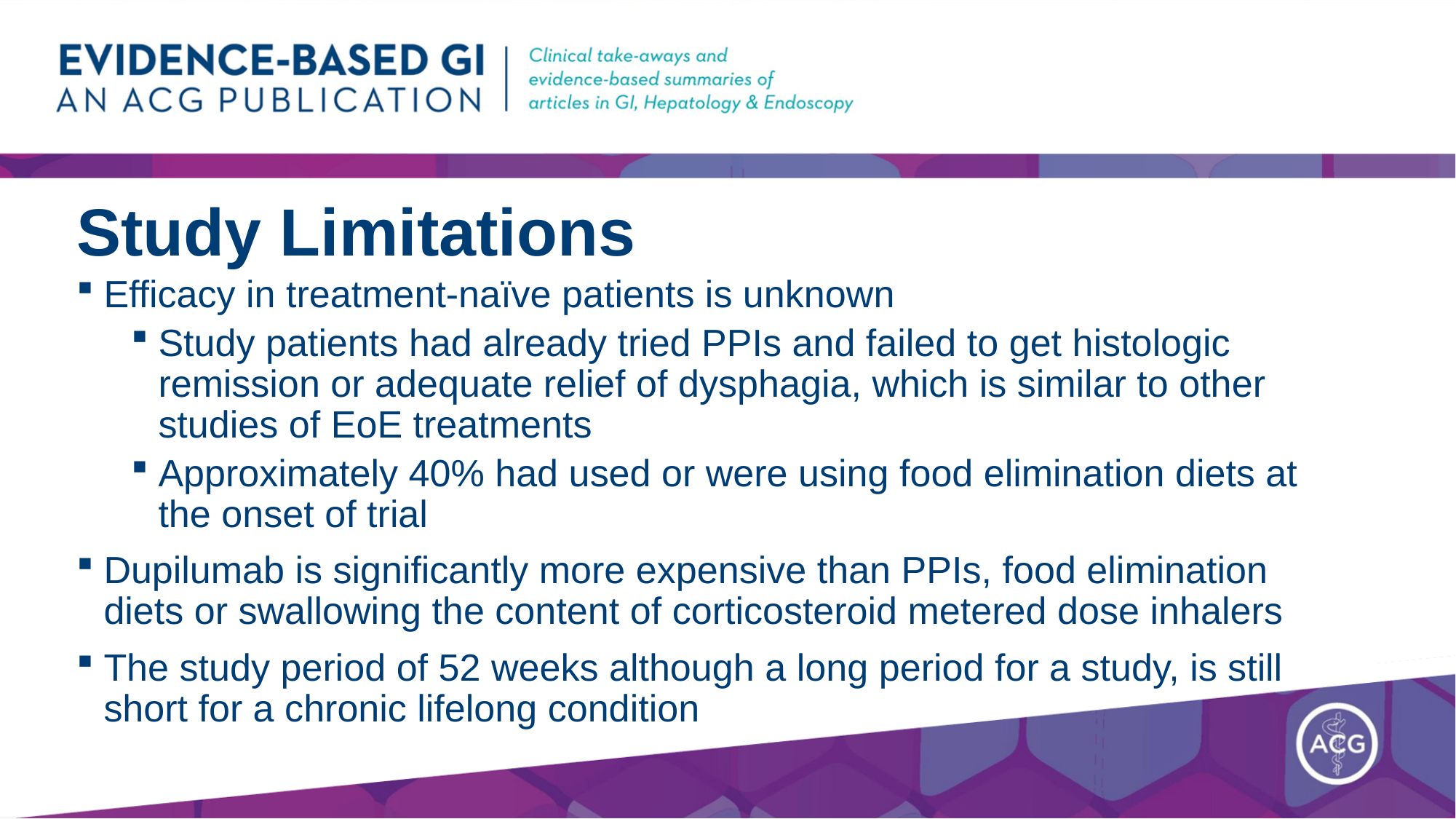

# Study Limitations
Efficacy in treatment-naïve patients is unknown
Study patients had already tried PPIs and failed to get histologic remission or adequate relief of dysphagia, which is similar to other studies of EoE treatments
Approximately 40% had used or were using food elimination diets at the onset of trial
Dupilumab is significantly more expensive than PPIs, food elimination diets or swallowing the content of corticosteroid metered dose inhalers
The study period of 52 weeks although a long period for a study, is still short for a chronic lifelong condition